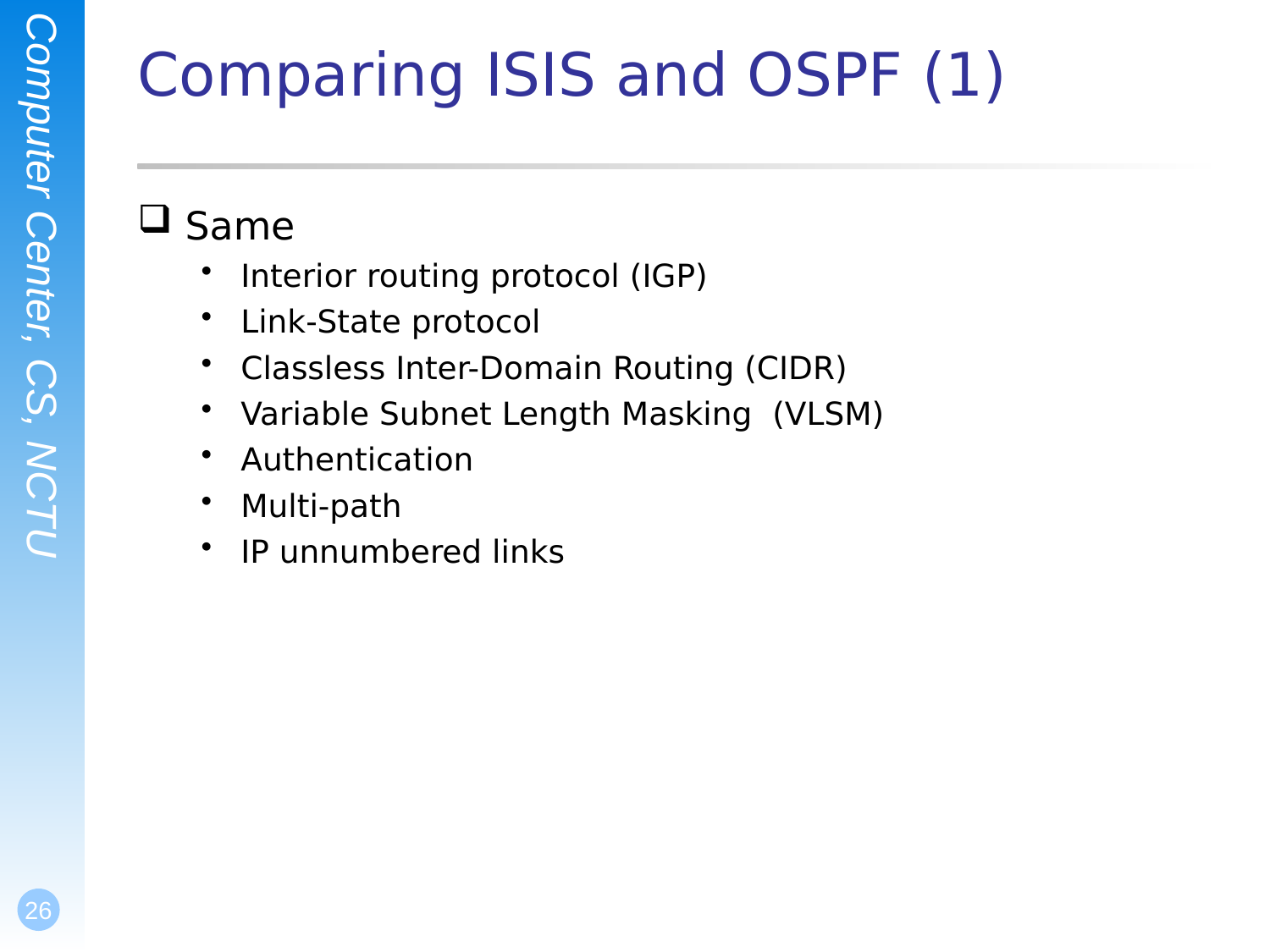

# Comparing ISIS and OSPF (1)
Same
Interior routing protocol (IGP)
Link-State protocol
Classless Inter-Domain Routing (CIDR)
Variable Subnet Length Masking  (VLSM)
Authentication
Multi-path
IP unnumbered links